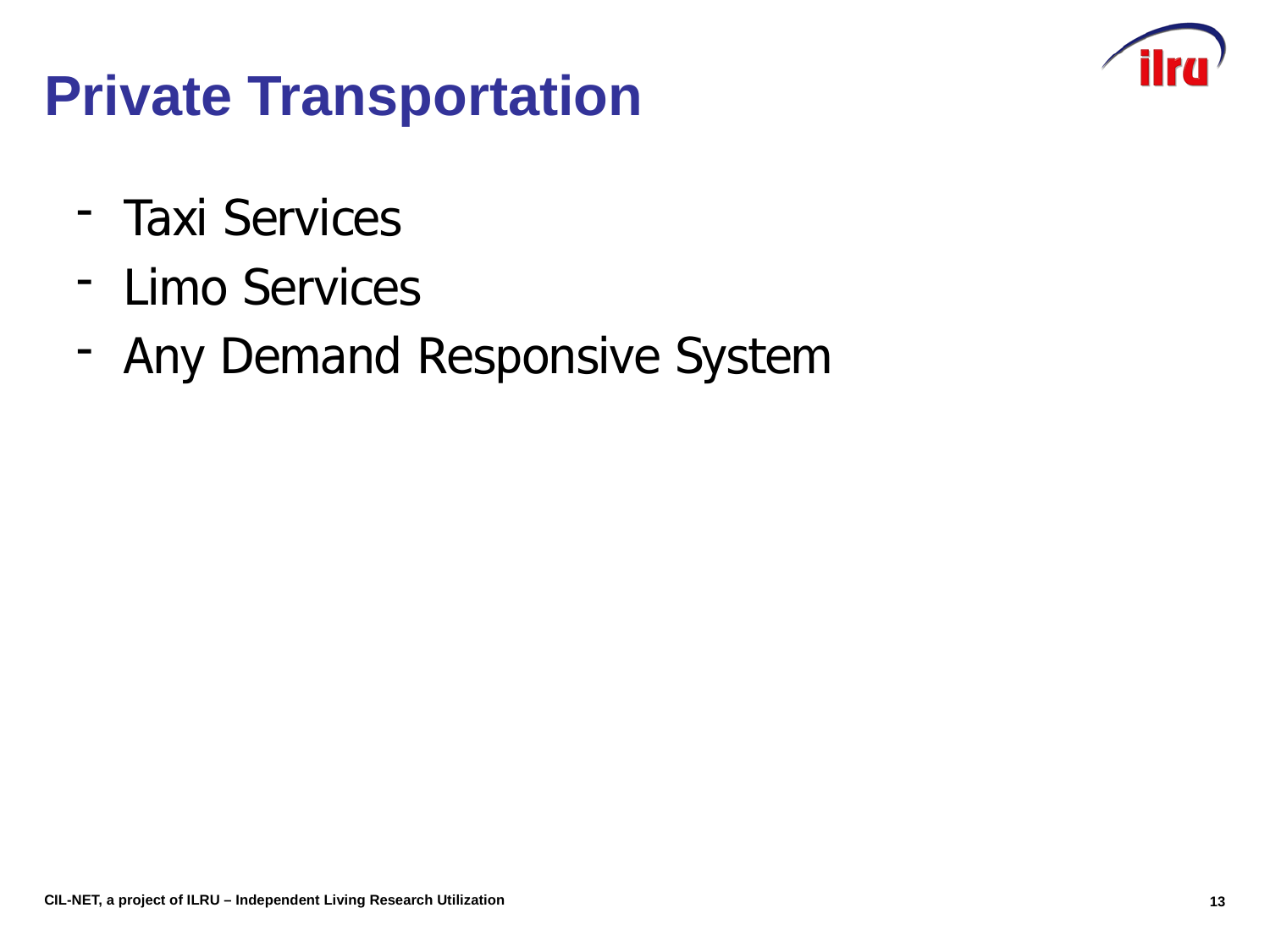

# Private Transportation
Taxi Services
Limo Services
Any Demand Responsive System
13